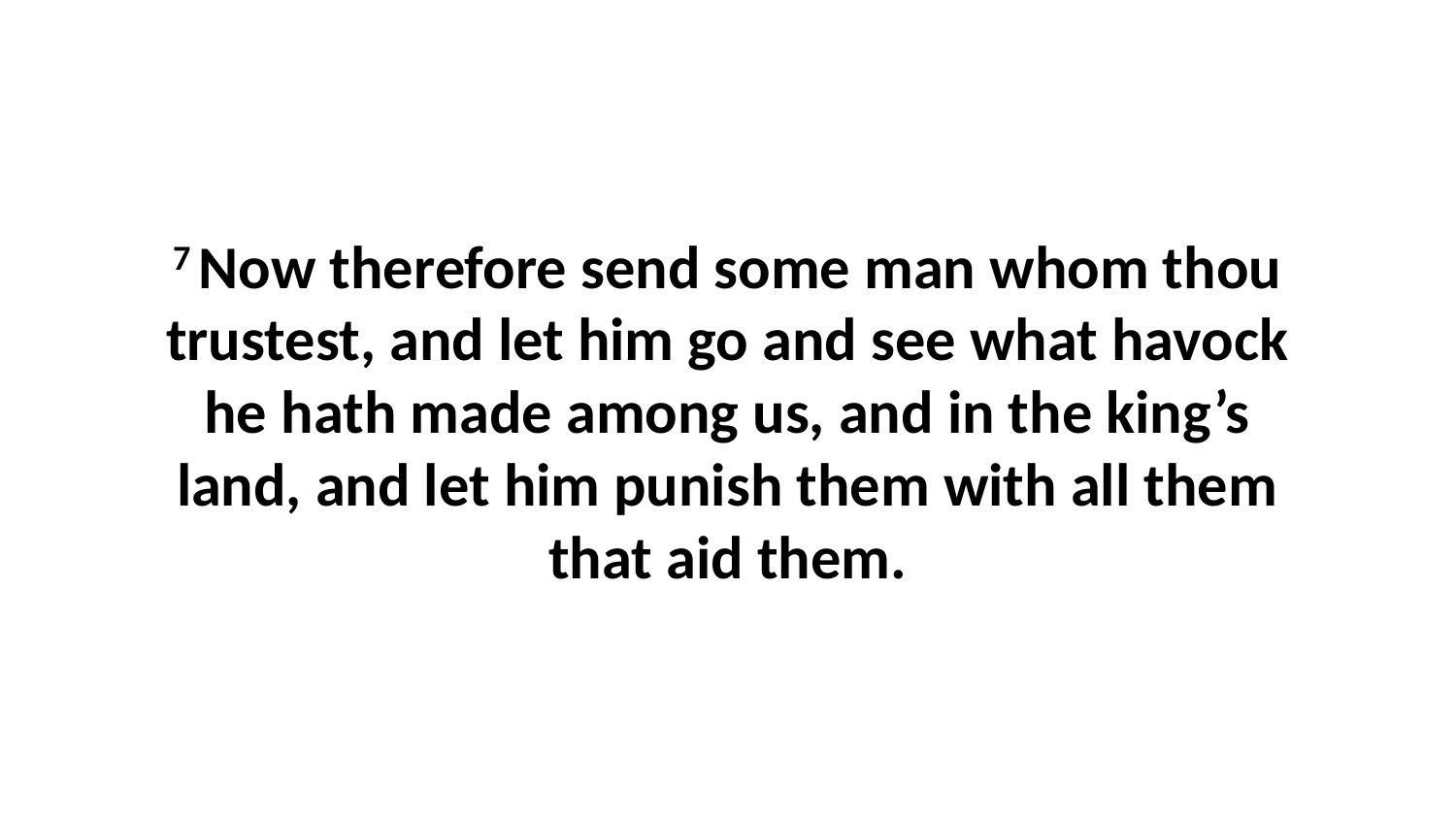

7 Now therefore send some man whom thou trustest, and let him go and see what havock he hath made among us, and in the king’s land, and let him punish them with all them that aid them.